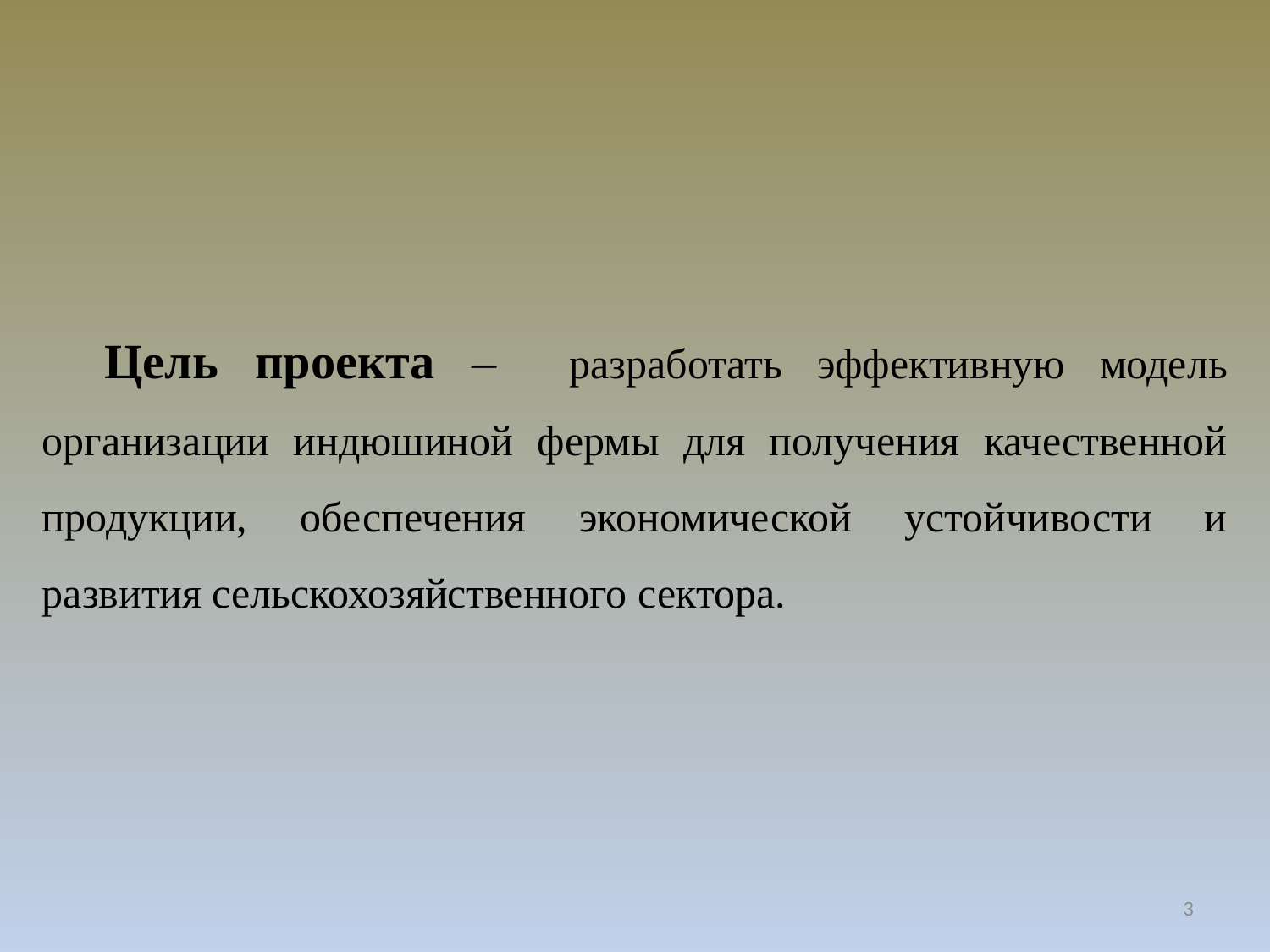

Цель проекта –  разработать эффективную модель организации индюшиной фермы для получения качественной продукции, обеспечения экономической устойчивости и развития сельскохозяйственного сектора.
3